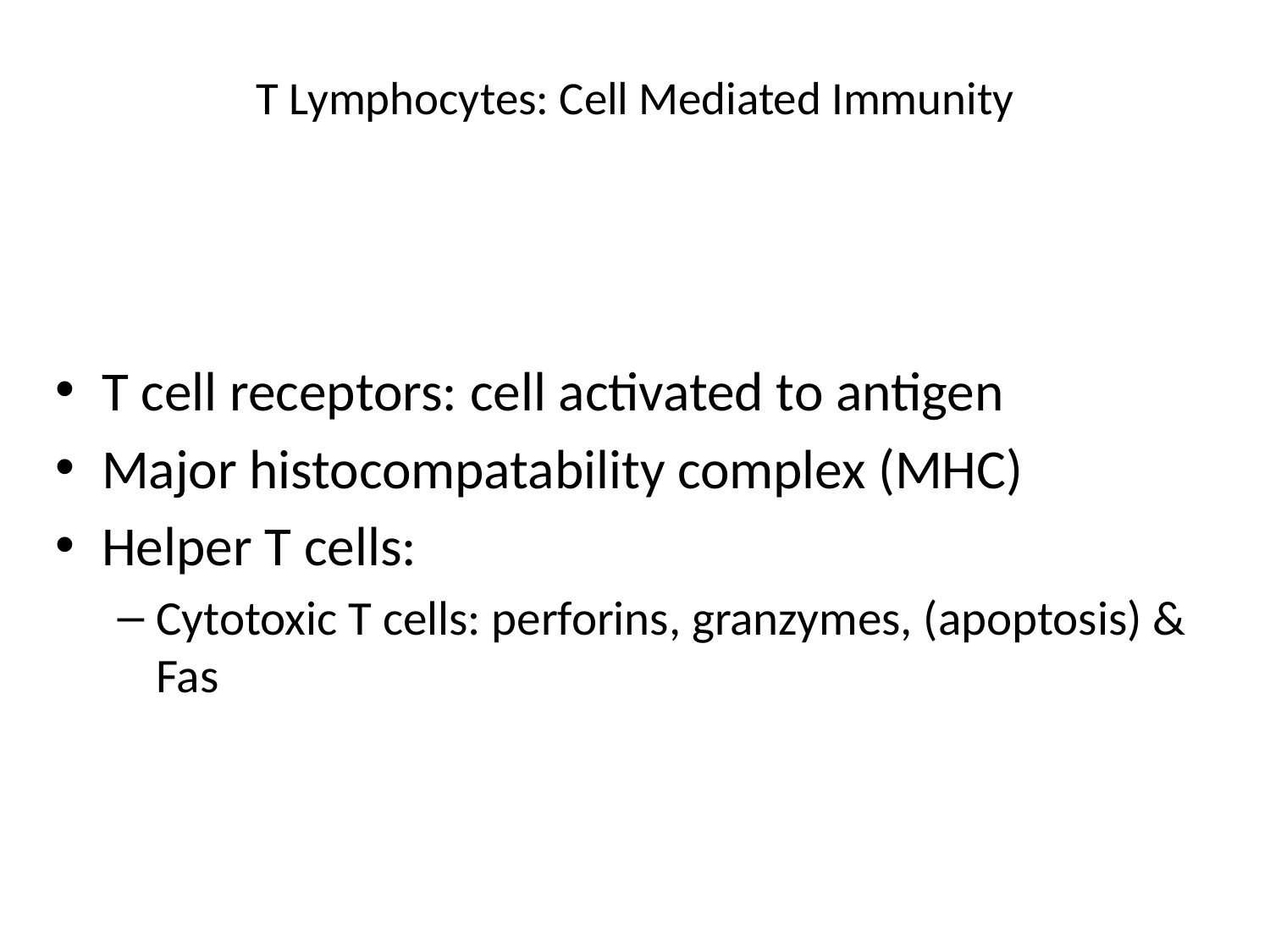

# T Lymphocytes: Cell Mediated Immunity
T cell receptors: cell activated to antigen
Major histocompatability complex (MHC)
Helper T cells:
Cytotoxic T cells: perforins, granzymes, (apoptosis) & Fas